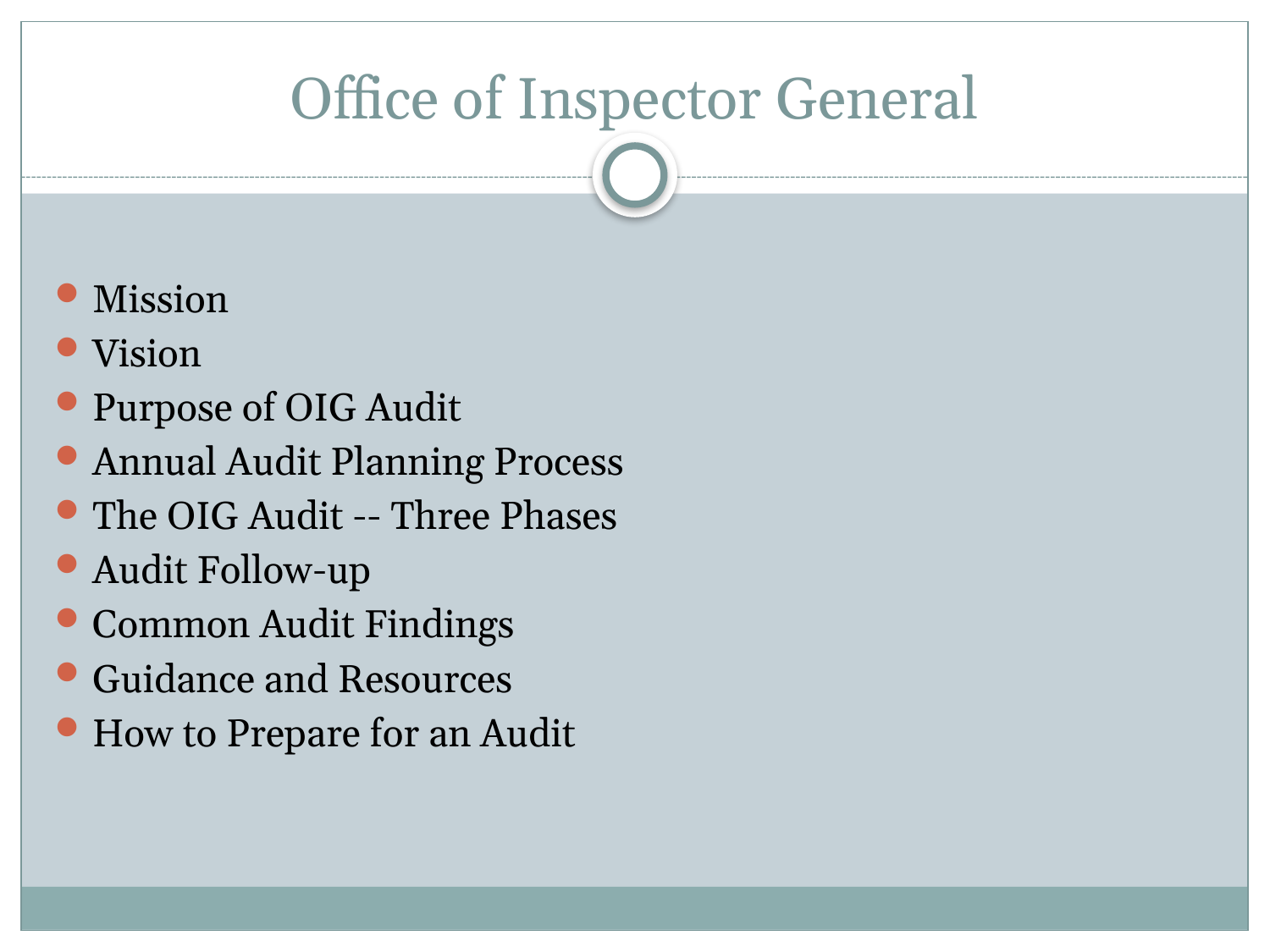

# Office of Inspector General

Mission
Vision
Purpose of OIG Audit
Annual Audit Planning Process
The OIG Audit -- Three Phases
Audit Follow-up
Common Audit Findings
Guidance and Resources
How to Prepare for an Audit